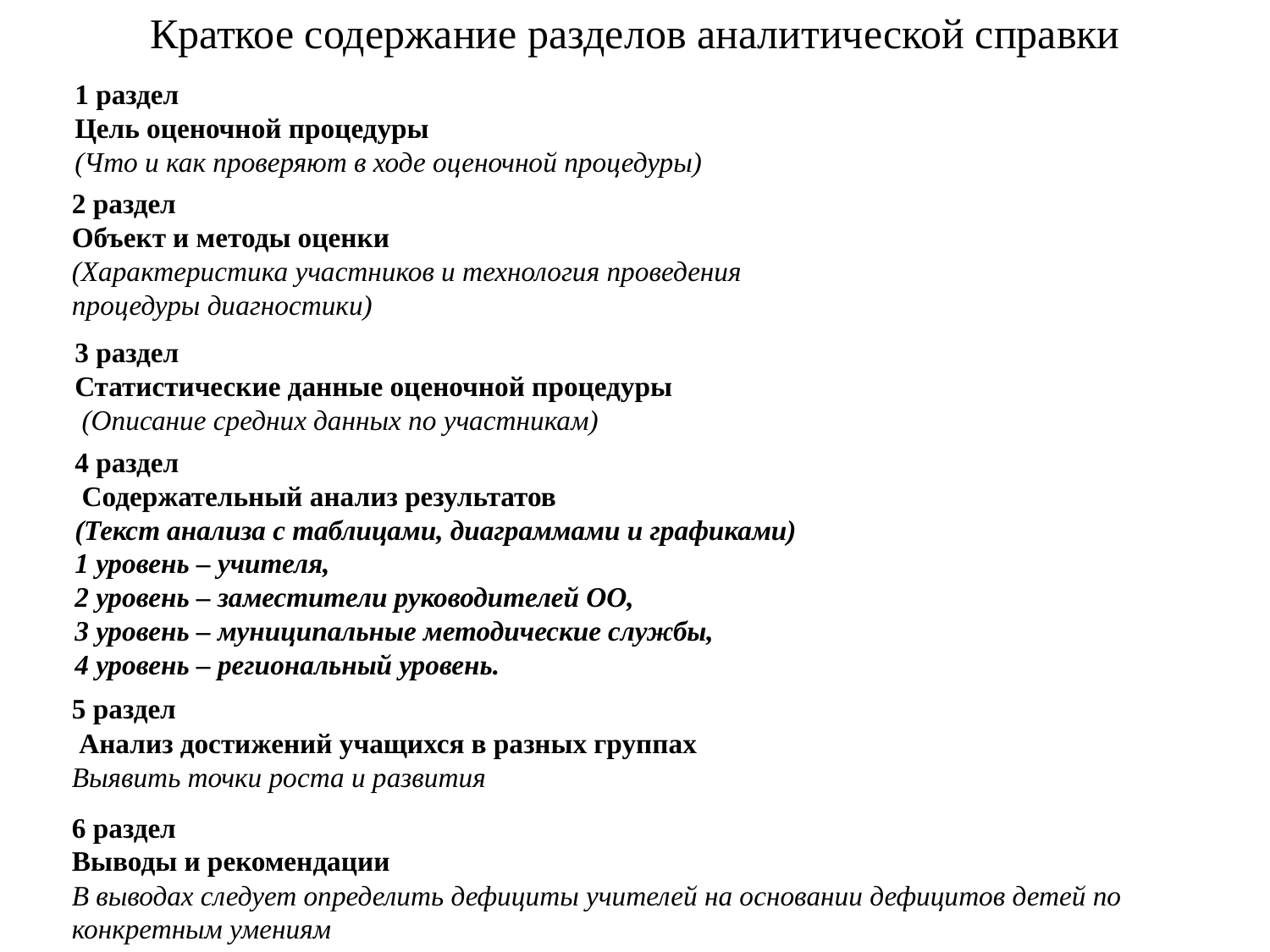

Краткое содержание разделов аналитической справки
1 раздел
Цель оценочной процедуры
(Что и как проверяют в ходе оценочной процедуры)
2 раздел
Объект и методы оценки
(Характеристика участников и технология проведения
процедуры диагностики)
3 раздел
Статистические данные оценочной процедуры
 (Описание средних данных по участникам)
4 раздел
 Содержательный анализ результатов
(Текст анализа с таблицами, диаграммами и графиками)
1 уровень – учителя,
2 уровень – заместители руководителей ОО,
3 уровень – муниципальные методические службы,
4 уровень – региональный уровень.
5 раздел
 Анализ достижений учащихся в разных группах
Выявить точки роста и развития
6 раздел
Выводы и рекомендации
В выводах следует определить дефициты учителей на основании дефицитов детей по конкретным умениям